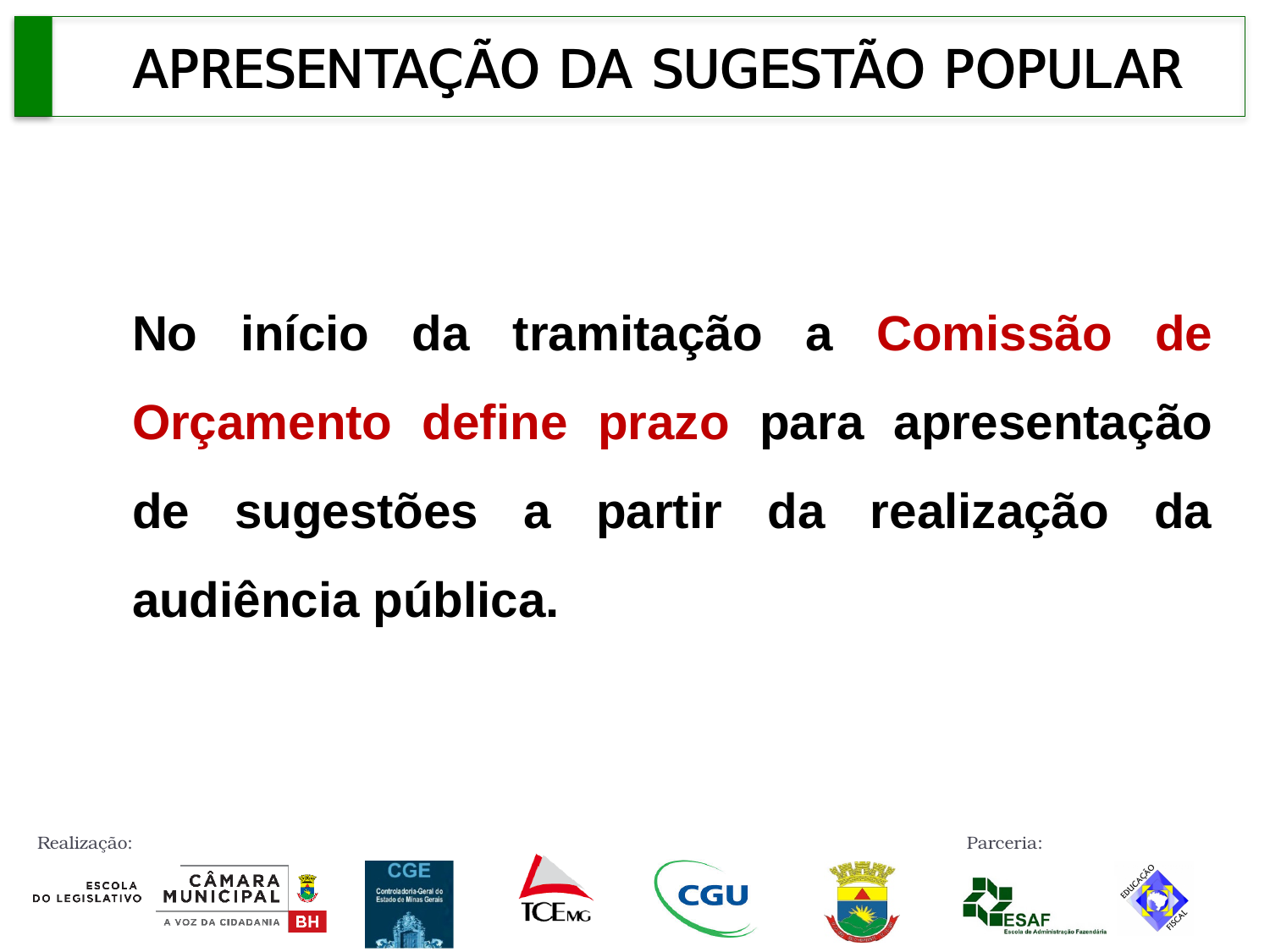

APRESENTAÇÃO DA SUGESTÃO POPULAR
No início da tramitação a Comissão de Orçamento define prazo para apresentação de sugestões a partir da realização da audiência pública.